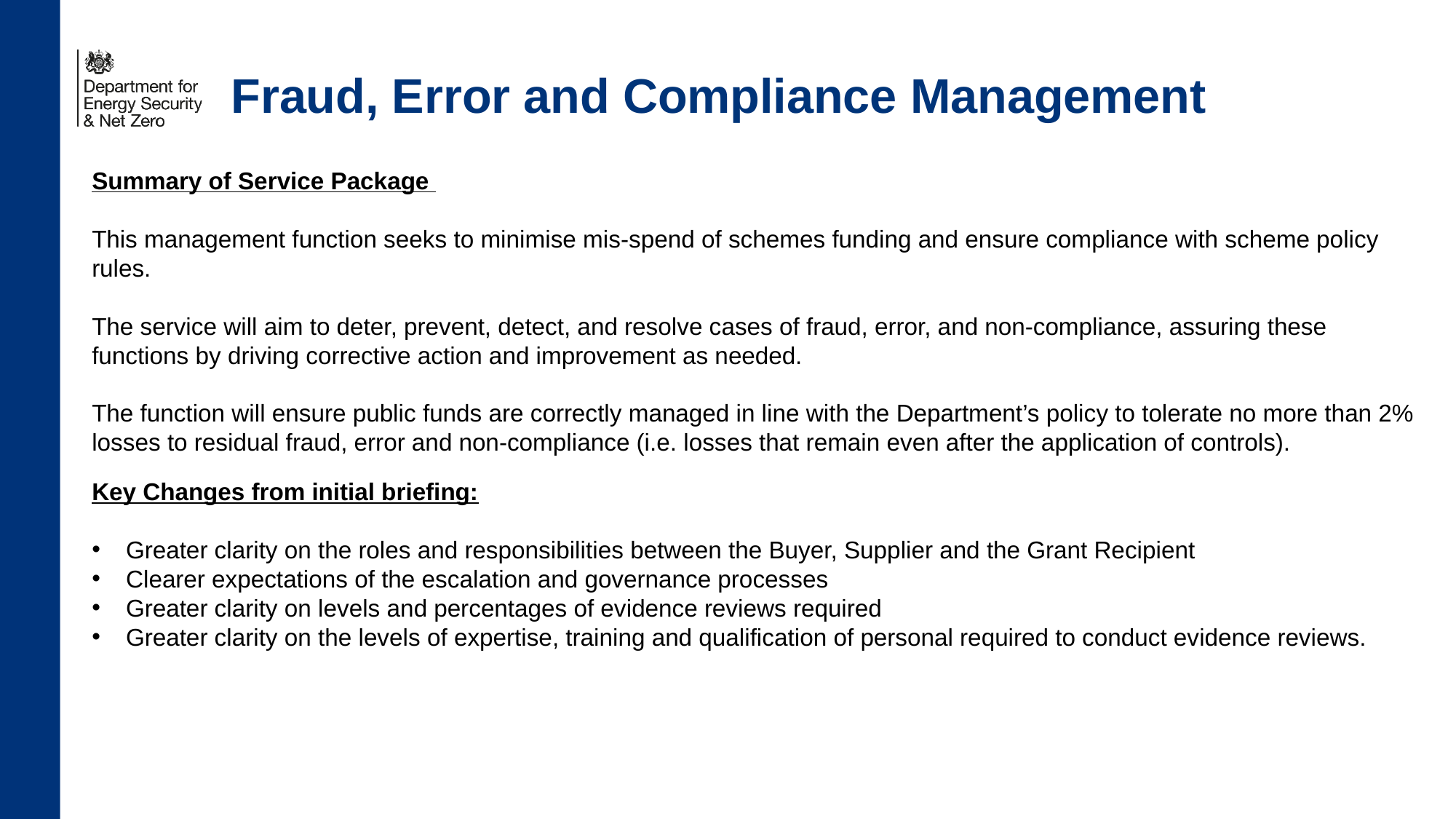

# Fraud, Error and Compliance Management
Summary of Service Package

This management function seeks to minimise mis-spend of schemes funding and ensure compliance with scheme policy rules.

The service will aim to deter, prevent, detect, and resolve cases of fraud, error, and non-compliance, assuring these functions by driving corrective action and improvement as needed.

The function will ensure public funds are correctly managed in line with the Department’s policy to tolerate no more than 2% losses to residual fraud, error and non-compliance (i.e. losses that remain even after the application of controls).

Key Changes from initial briefing:

Greater clarity on the roles and responsibilities between the Buyer, Supplier and the Grant Recipient
Clearer expectations of the escalation and governance processes
Greater clarity on levels and percentages of evidence reviews required
Greater clarity on the levels of expertise, training and qualification of personal required to conduct evidence reviews.